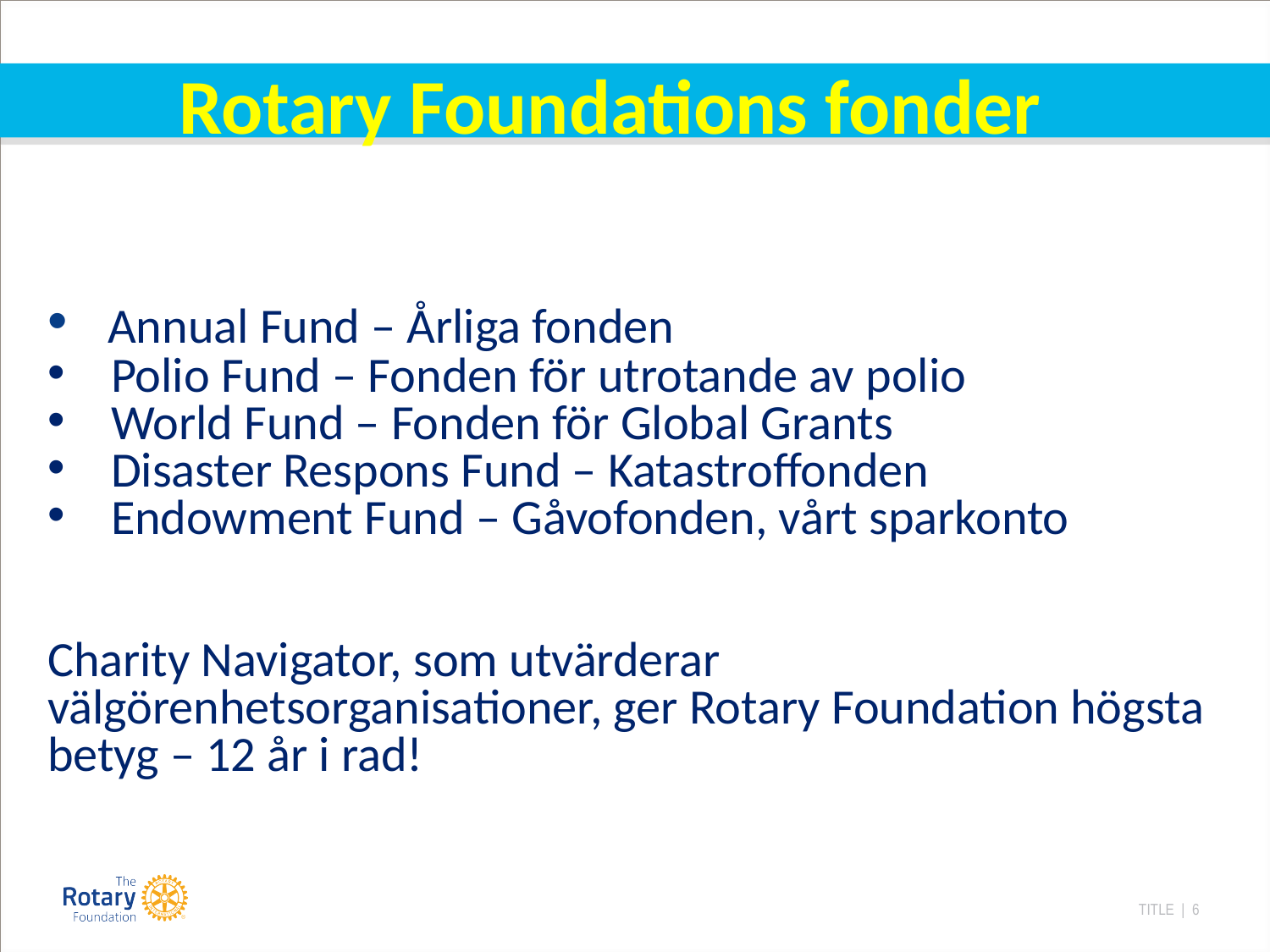

Rotary Foundations fonder

 Annual Fund – Årliga fonden
Polio Fund – Fonden för utrotande av polio
World Fund – Fonden för Global Grants
Disaster Respons Fund – Katastroffonden
Endowment Fund – Gåvofonden, vårt sparkonto

Charity Navigator, som utvärderar välgörenhetsorganisationer, ger Rotary Foundation högsta betyg – 12 år i rad!